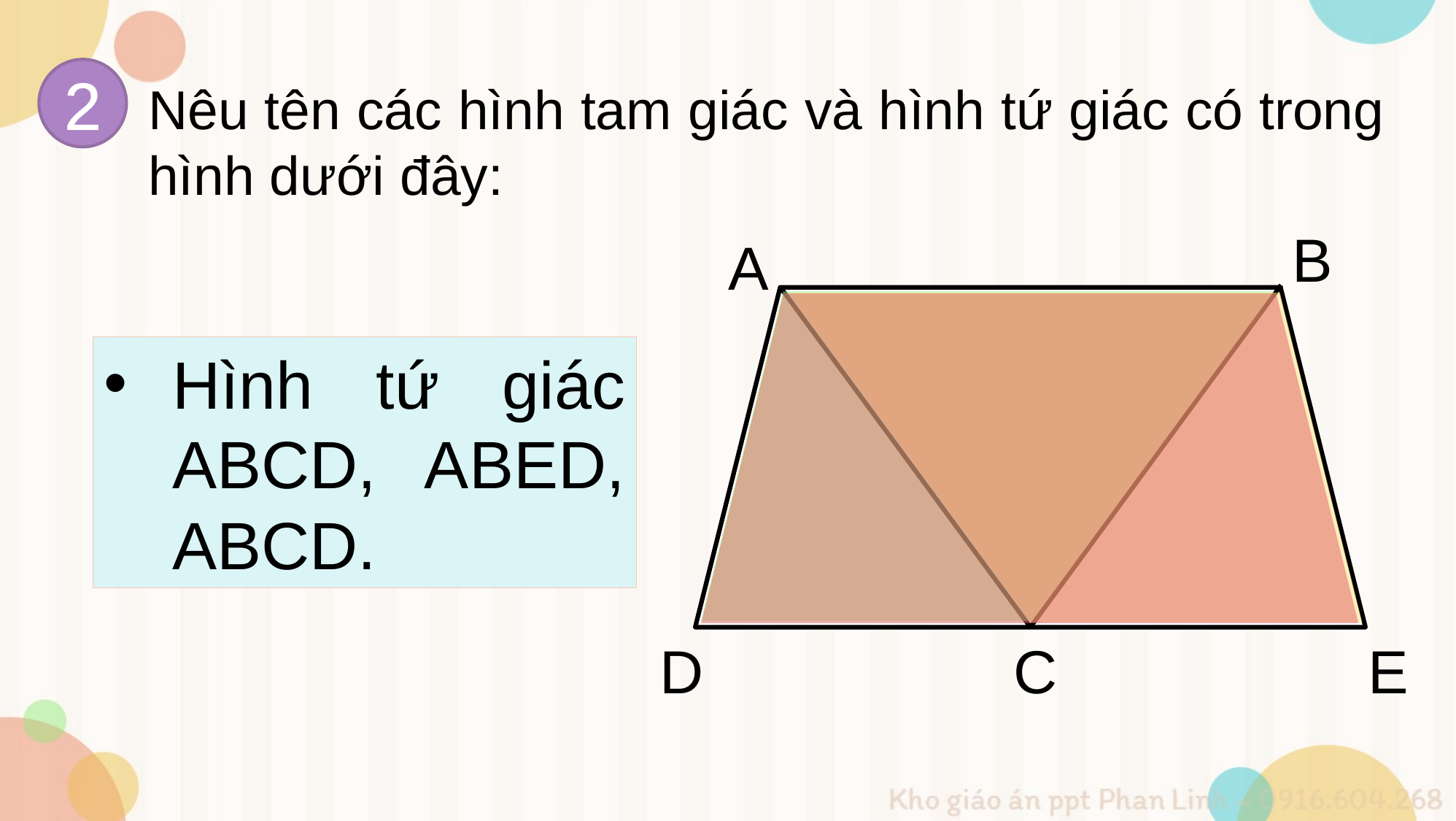

2

Nêu tên các hình tam giác và hình tứ giác có trong hình dưới đây:
B
A

Hình tứ giác ABCD, ABED, ABCD.
D
C
E